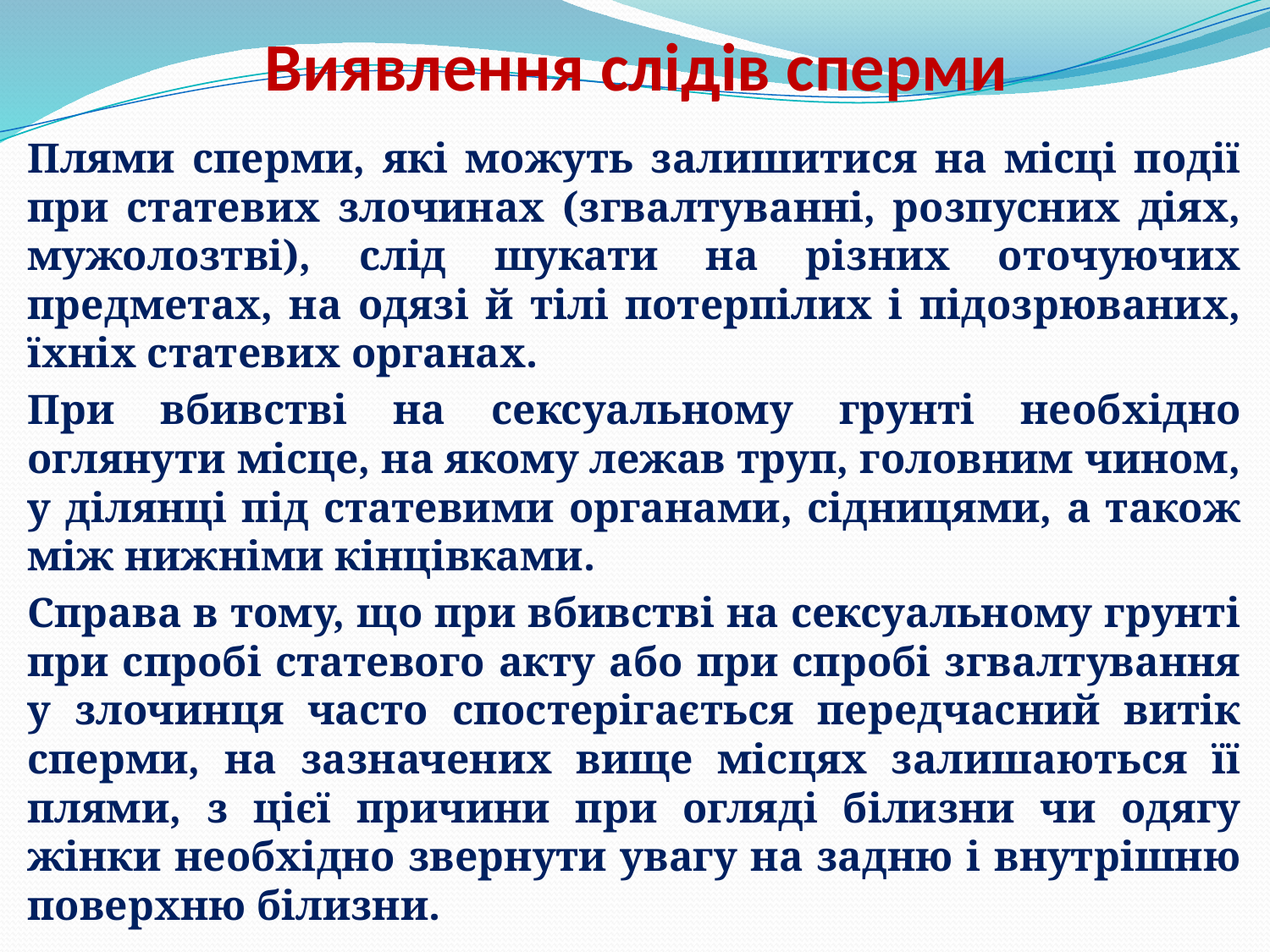

# Виявлення слідів сперми
Плями сперми, які можуть залишитися на місці події при статевих злочинах (згвалтуванні, розпусних діях, мужолозтві), слід шукати на різних оточуючих предметах, на одязі й тілі потерпілих і підозрюваних, їхніх статевих органах.
При вбивстві на сексуальному грунті необхідно оглянути місце, на якому лежав труп, головним чином, у ділянці під статевими органами, сідницями, а також між нижніми кінцівками.
Справа в тому, що при вбивстві на сексуальному грунті при спробі статевого акту або при спробі згвалтування у злочинця часто спостерігається передчасний витік сперми, на зазначених вище місцях залишаються її плями, з цієї причини при огляді білизни чи одягу жінки необхідно звернути увагу на задню і внутрішню поверхню білизни.